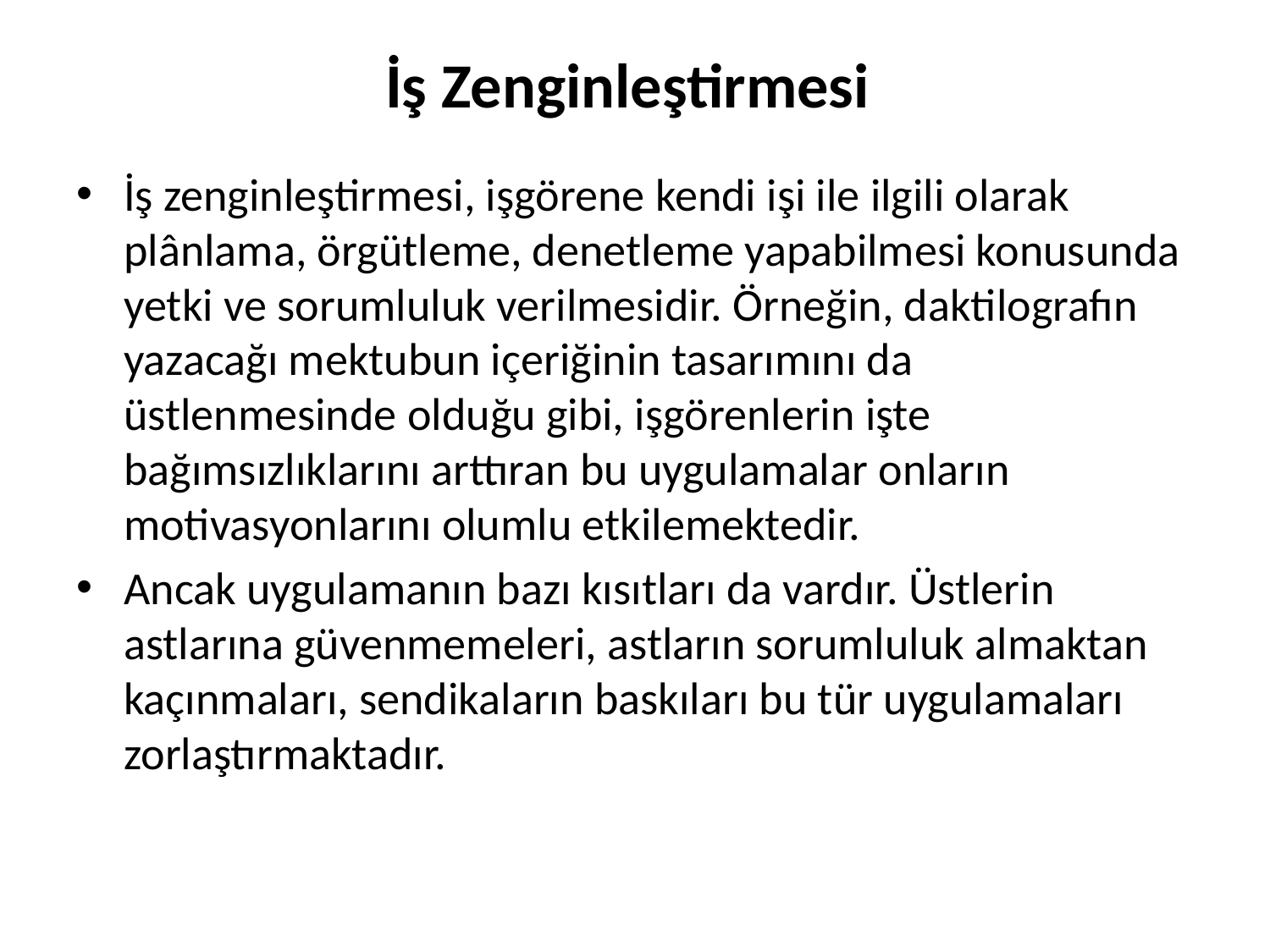

# İş Zenginleştirmesi
İş zenginleştirmesi, işgörene kendi işi ile ilgili olarak plânlama, örgütleme, denetleme yapabilmesi konusunda yetki ve sorumluluk verilmesidir. Örneğin, daktilografın yazacağı mektubun içeriğinin tasarımını da üstlenmesinde olduğu gibi, işgörenlerin işte bağımsızlıklarını arttıran bu uygulamalar onların motivasyonlarını olumlu etkilemektedir.
Ancak uygulamanın bazı kısıtları da vardır. Üstlerin astlarına güvenmemeleri, astların sorumluluk almaktan kaçınmaları, sendikaların baskıları bu tür uygulamaları zorlaştırmaktadır.